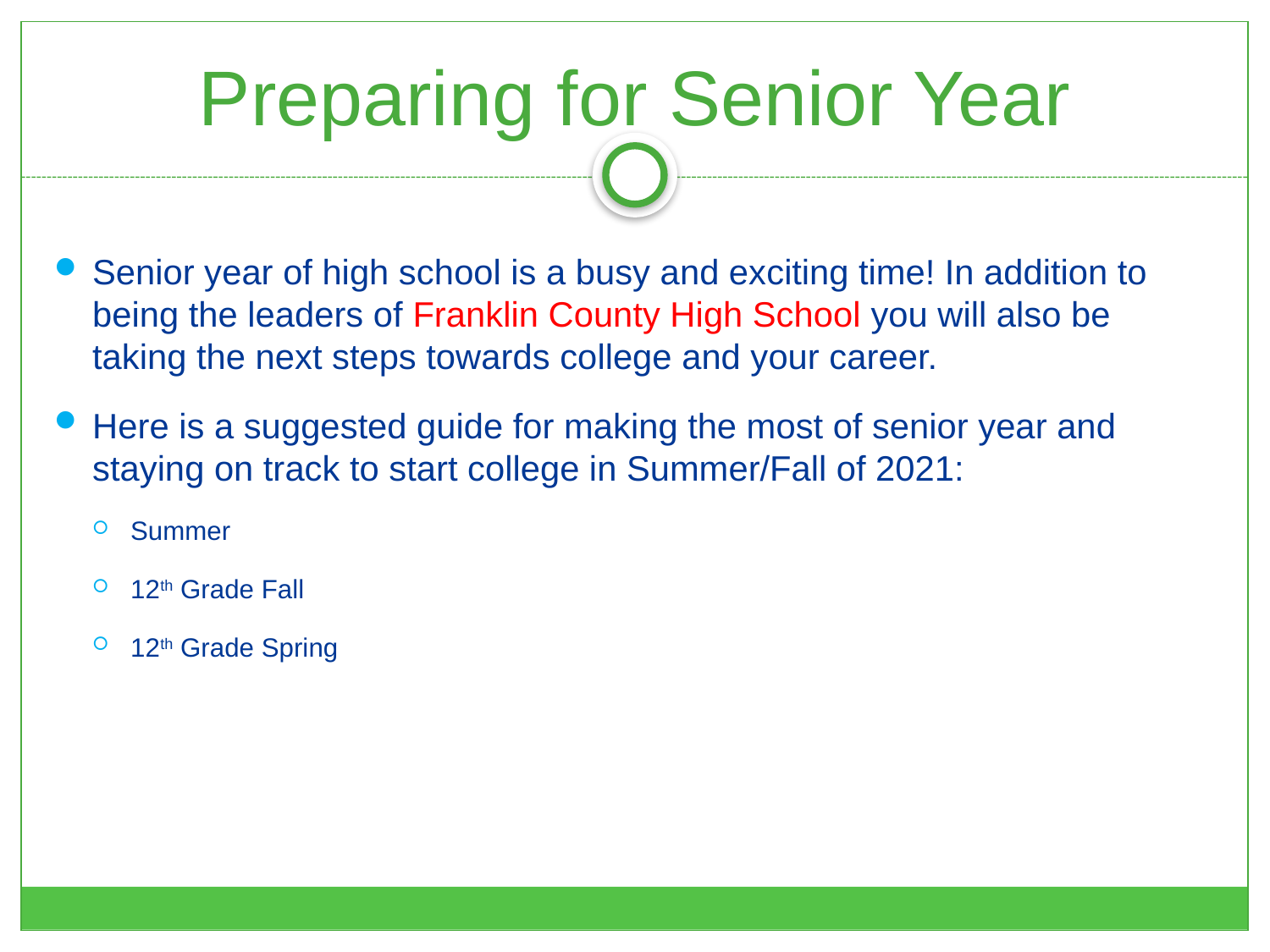

# Preparing for Senior Year
Senior year of high school is a busy and exciting time! In addition to being the leaders of Franklin County High School you will also be taking the next steps towards college and your career.
Here is a suggested guide for making the most of senior year and staying on track to start college in Summer/Fall of 2021:
Summer
12th Grade Fall
12th Grade Spring